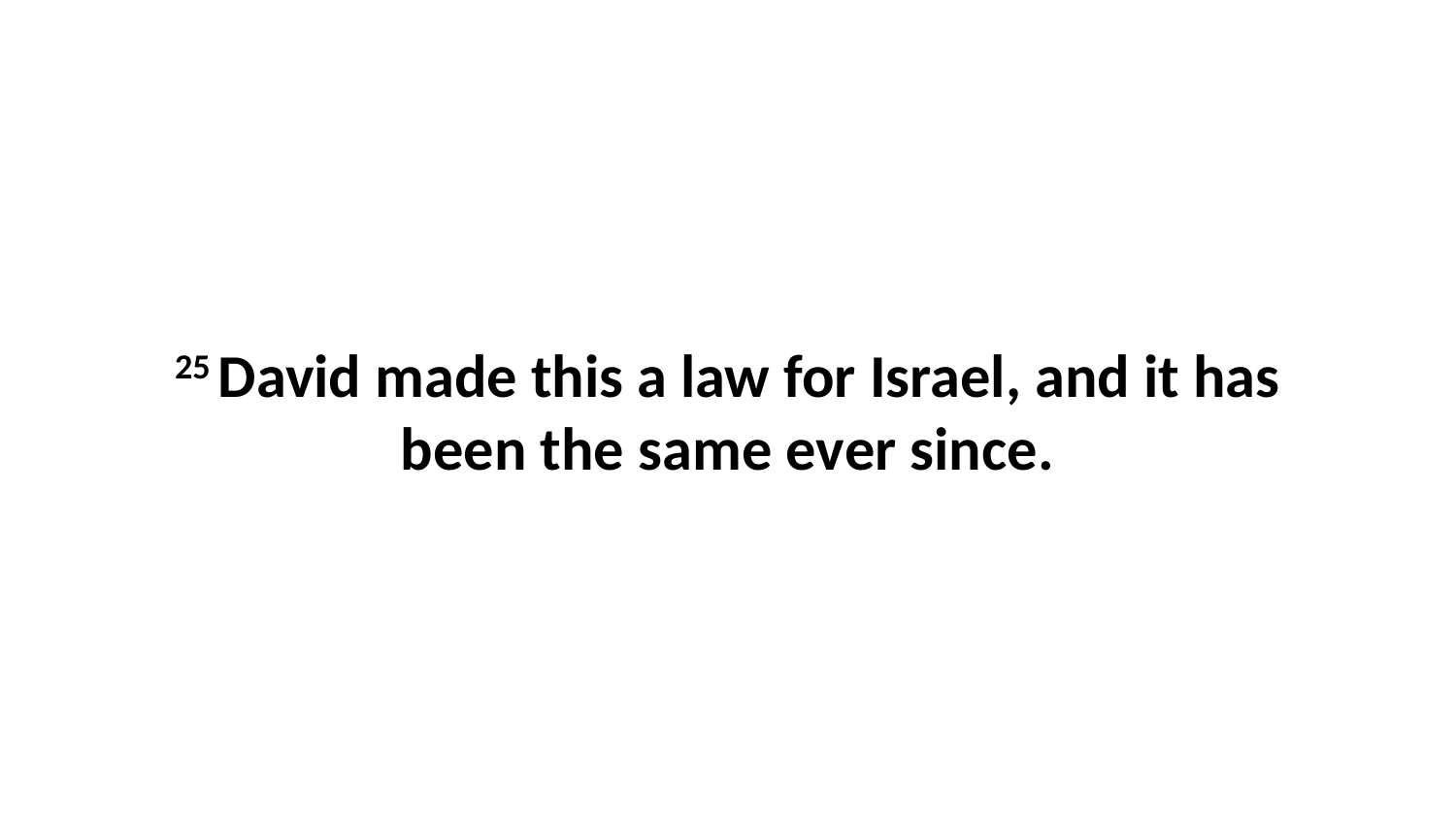

25 David made this a law for Israel, and it has been the same ever since.